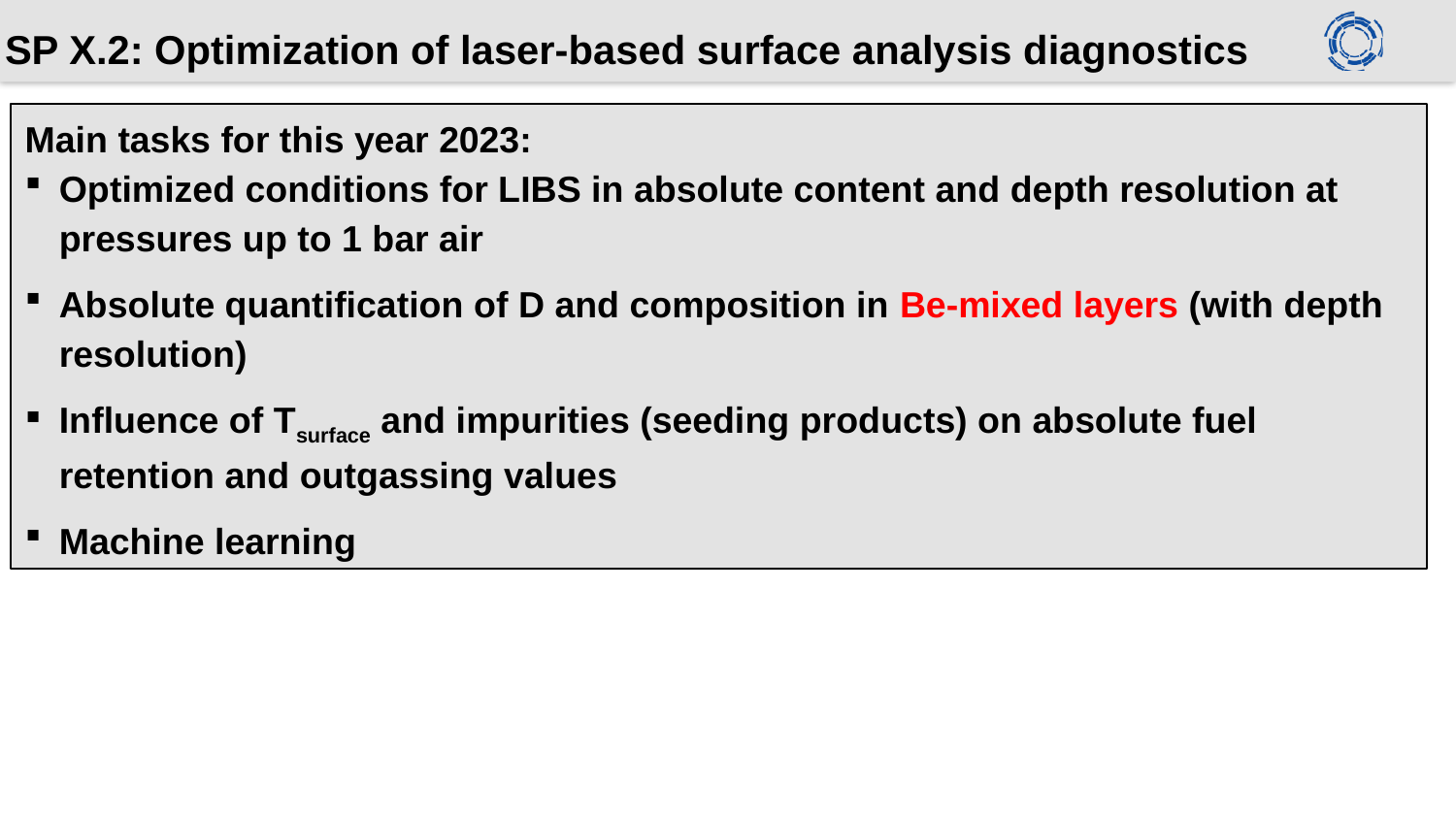

# SP X.2: Optimization of laser-based surface analysis diagnostics
Main tasks for this year 2023:
Optimized conditions for LIBS in absolute content and depth resolution at pressures up to 1 bar air
Absolute quantification of D and composition in Be-mixed layers (with depth resolution)

Influence of Tsurface and impurities (seeding products) on absolute fuel retention and outgassing values

Machine learning